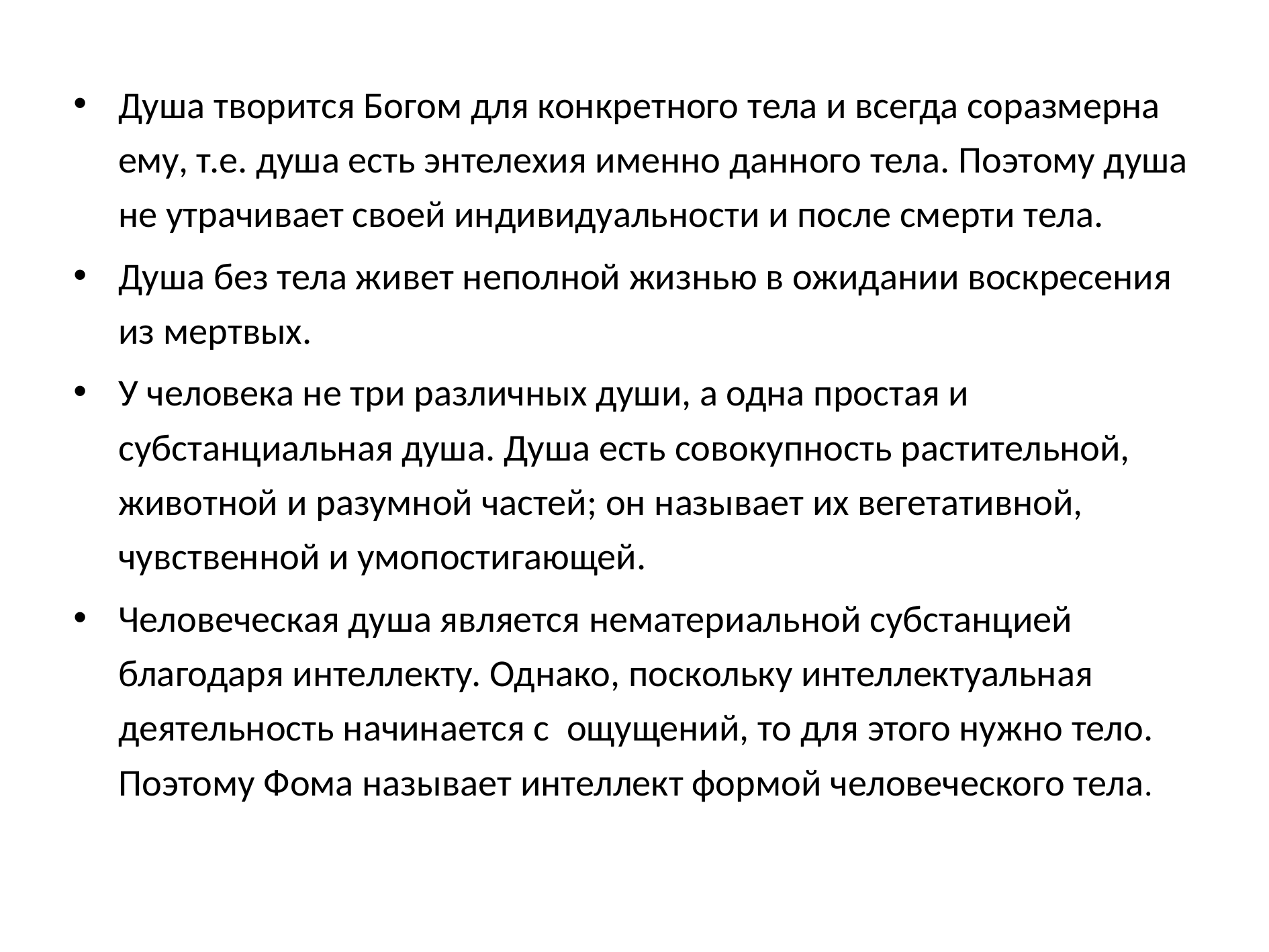

Душа творится Богом для конкретного тела и всегда соразмерна ему, т.е. душа есть энтелехия именно данного тела. Поэтому душа не утрачивает своей индивидуальности и после смерти тела.
Душа без тела живет неполной жизнью в ожидании воскресения из мертвых.
У человека не три различных души, а одна простая и субстанциальная душа. Душа есть совокупность растительной, животной и разумной частей; он называет их вегетативной, чувственной и умопостигающей.
Человеческая душа является нематериальной субстанцией благодаря интеллекту. Однако, поскольку интеллектуальная деятельность начинается с  ощущений, то для этого нужно тело. Поэтому Фома называет интеллект формой человеческого тела.